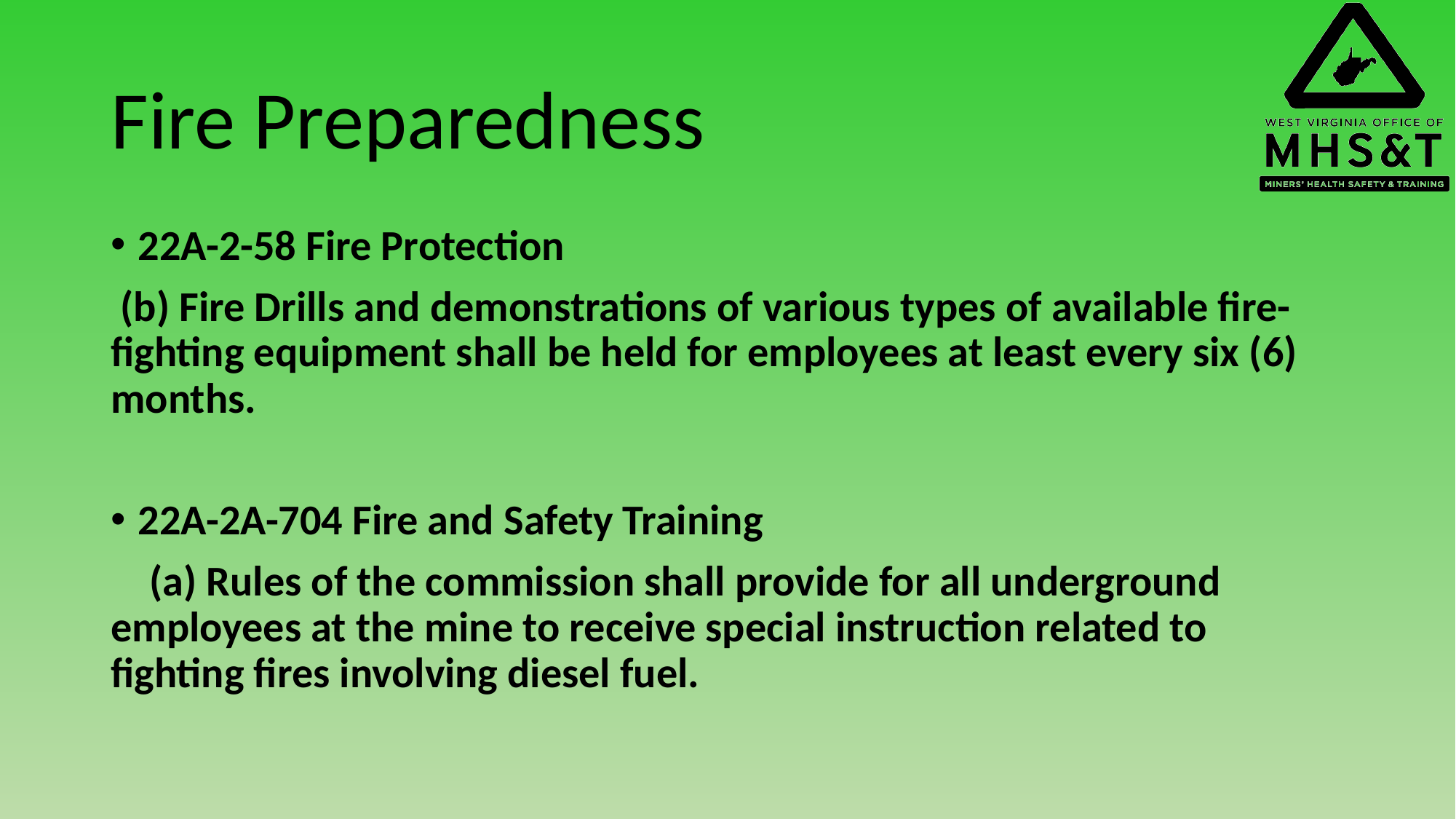

# Fire Preparedness
22A-2-58 Fire Protection
 (b) Fire Drills and demonstrations of various types of available fire-fighting equipment shall be held for employees at least every six (6) months.

22A-2A-704 Fire and Safety Training
    (a) Rules of the commission shall provide for all underground employees at the mine to receive special instruction related to fighting fires involving diesel fuel.